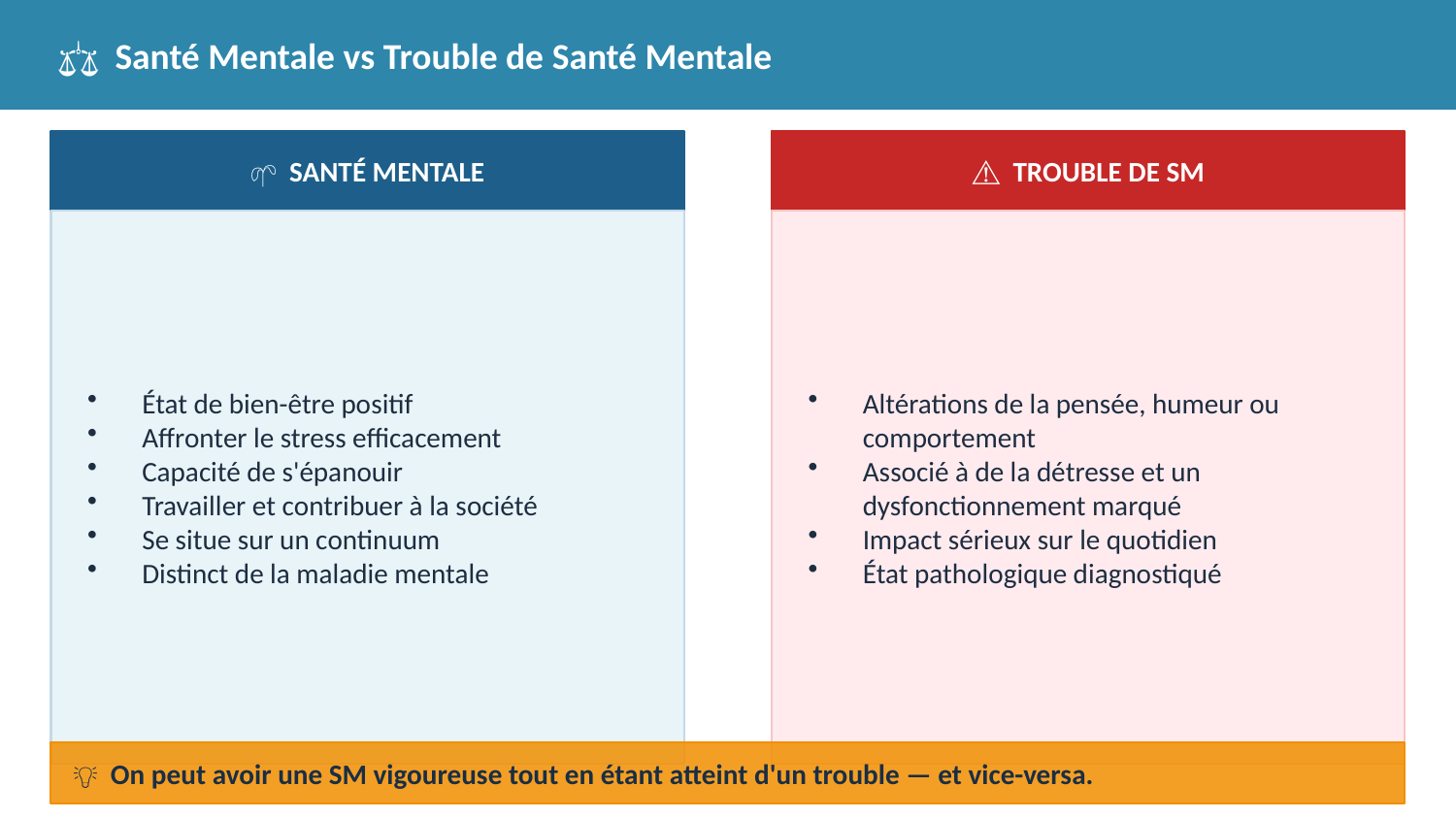

⚖️  Santé Mentale vs Trouble de Santé Mentale

🌱  SANTÉ MENTALE

⚠️  TROUBLE DE SM

État de bien-être positif
Affronter le stress efficacement
Capacité de s'épanouir
Travailler et contribuer à la société
Se situe sur un continuum
Distinct de la maladie mentale
Altérations de la pensée, humeur ou comportement
Associé à de la détresse et un dysfonctionnement marqué
Impact sérieux sur le quotidien
État pathologique diagnostiqué

💡  On peut avoir une SM vigoureuse tout en étant atteint d'un trouble — et vice-versa.